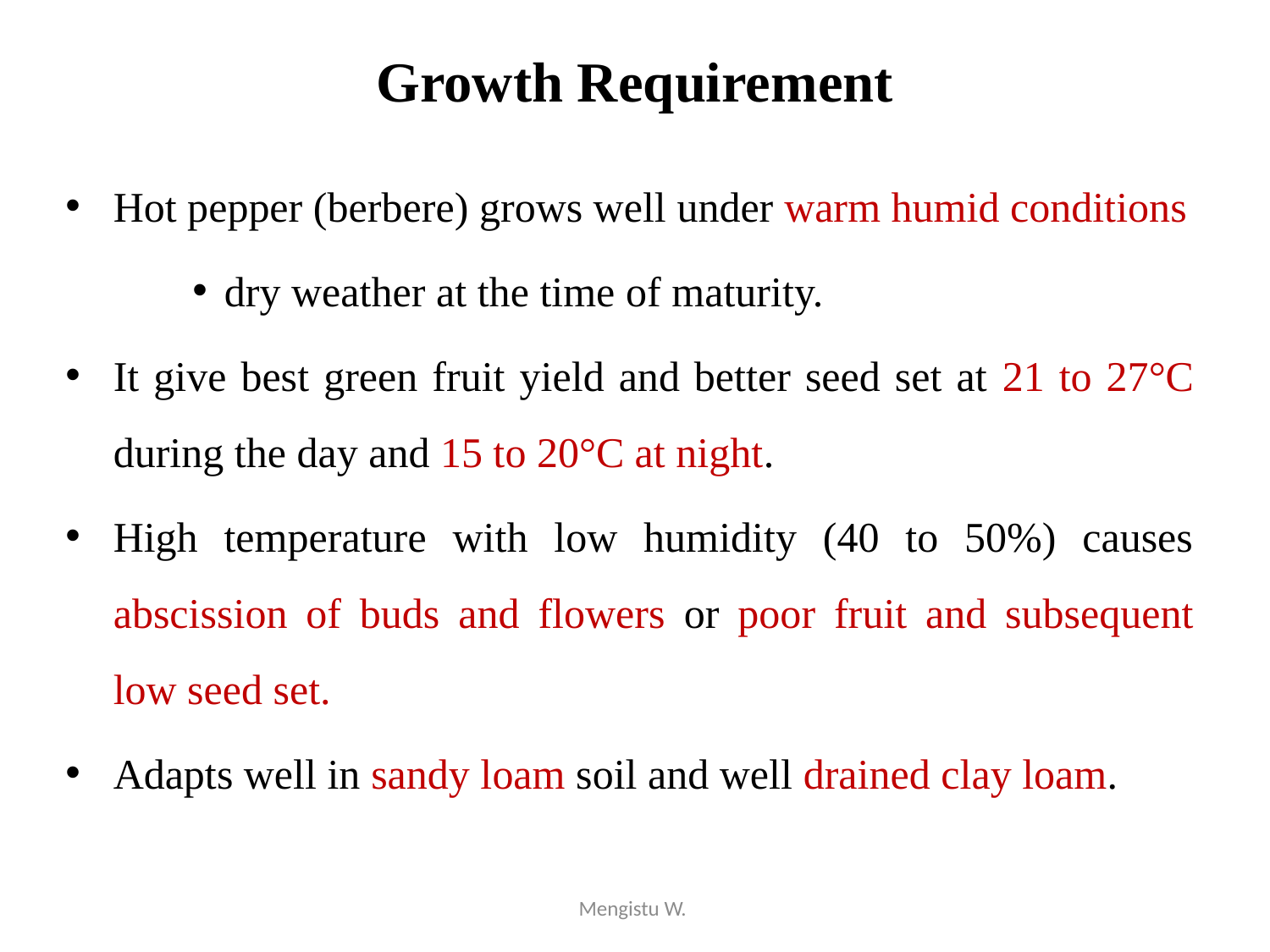

# Growth Requirement
Hot pepper (berbere) grows well under warm humid conditions
dry weather at the time of maturity.
It give best green fruit yield and better seed set at 21 to 27°C during the day and 15 to 20°C at night.
High temperature with low humidity (40 to 50%) causes abscission of buds and flowers or poor fruit and subsequent low seed set.
Adapts well in sandy loam soil and well drained clay loam.

Mengistu W.